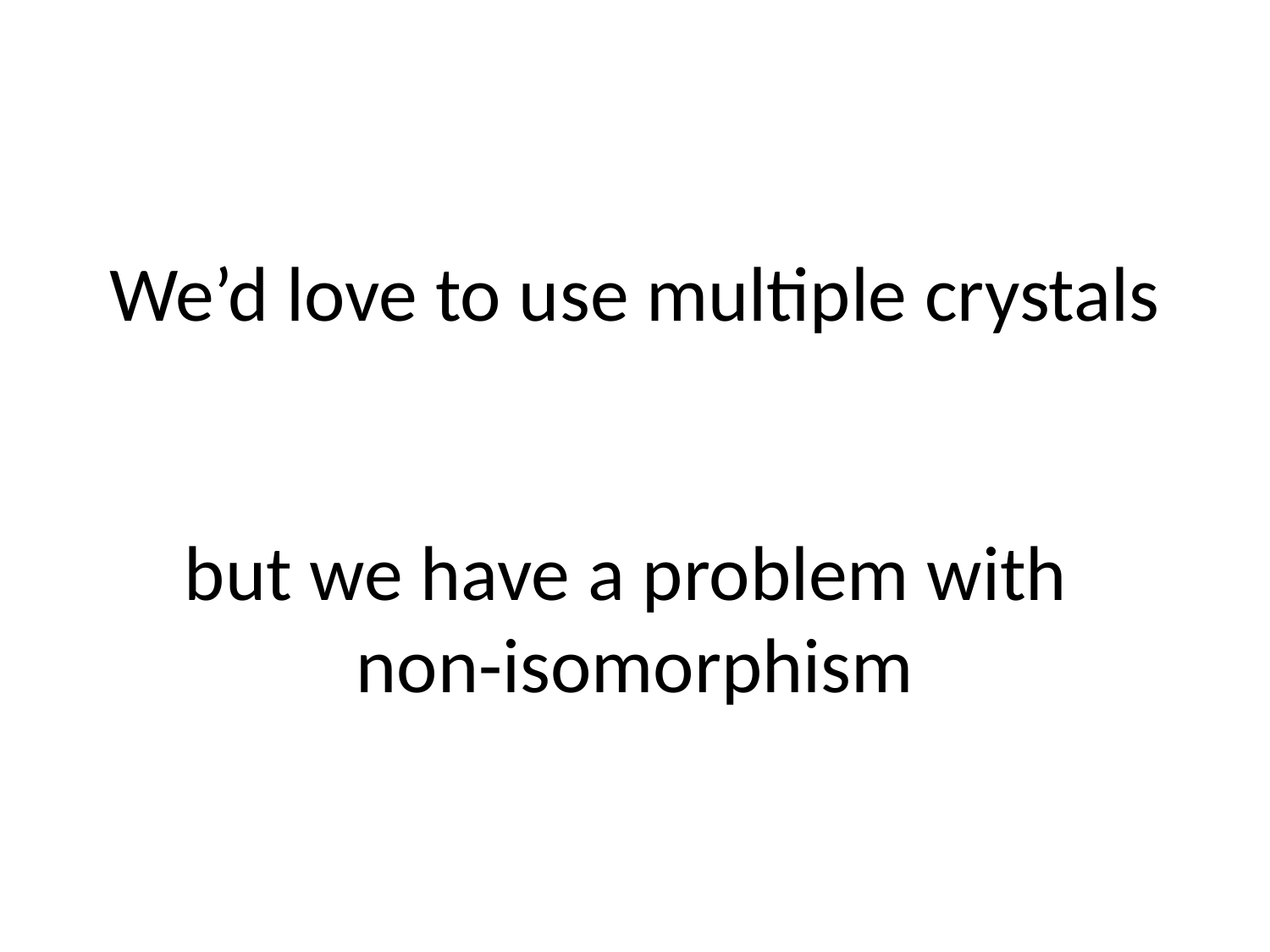

We’d love to use multiple crystals

but we have a problem with
non-isomorphism